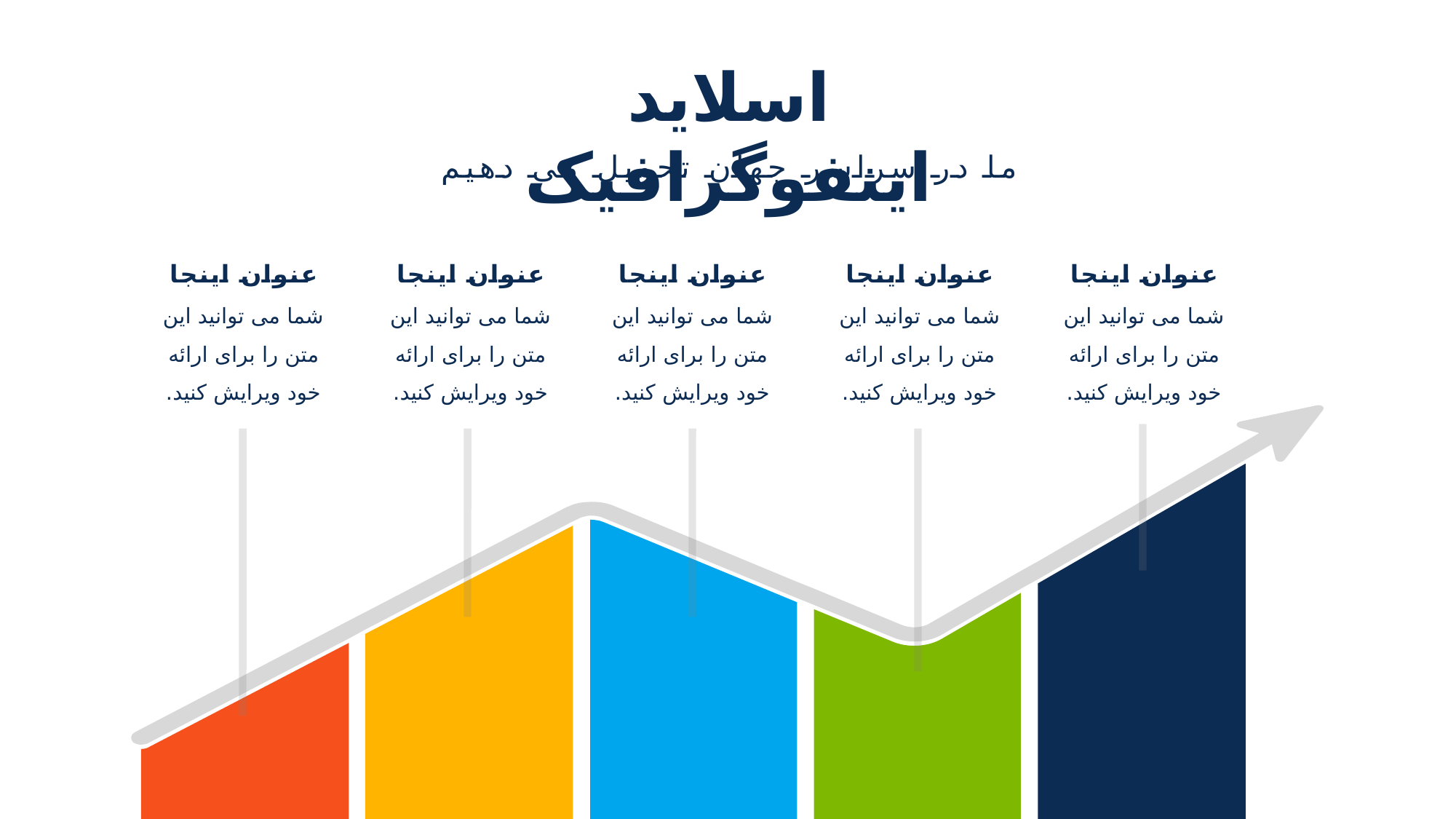

اسلاید اینفوگرافیک
ما در سراسر جهان تحویل می دهیم
عنوان اینجا
شما می توانید این متن را برای ارائه خود ویرایش کنید.
عنوان اینجا
شما می توانید این متن را برای ارائه خود ویرایش کنید.
عنوان اینجا
شما می توانید این متن را برای ارائه خود ویرایش کنید.
عنوان اینجا
شما می توانید این متن را برای ارائه خود ویرایش کنید.
عنوان اینجا
شما می توانید این متن را برای ارائه خود ویرایش کنید.